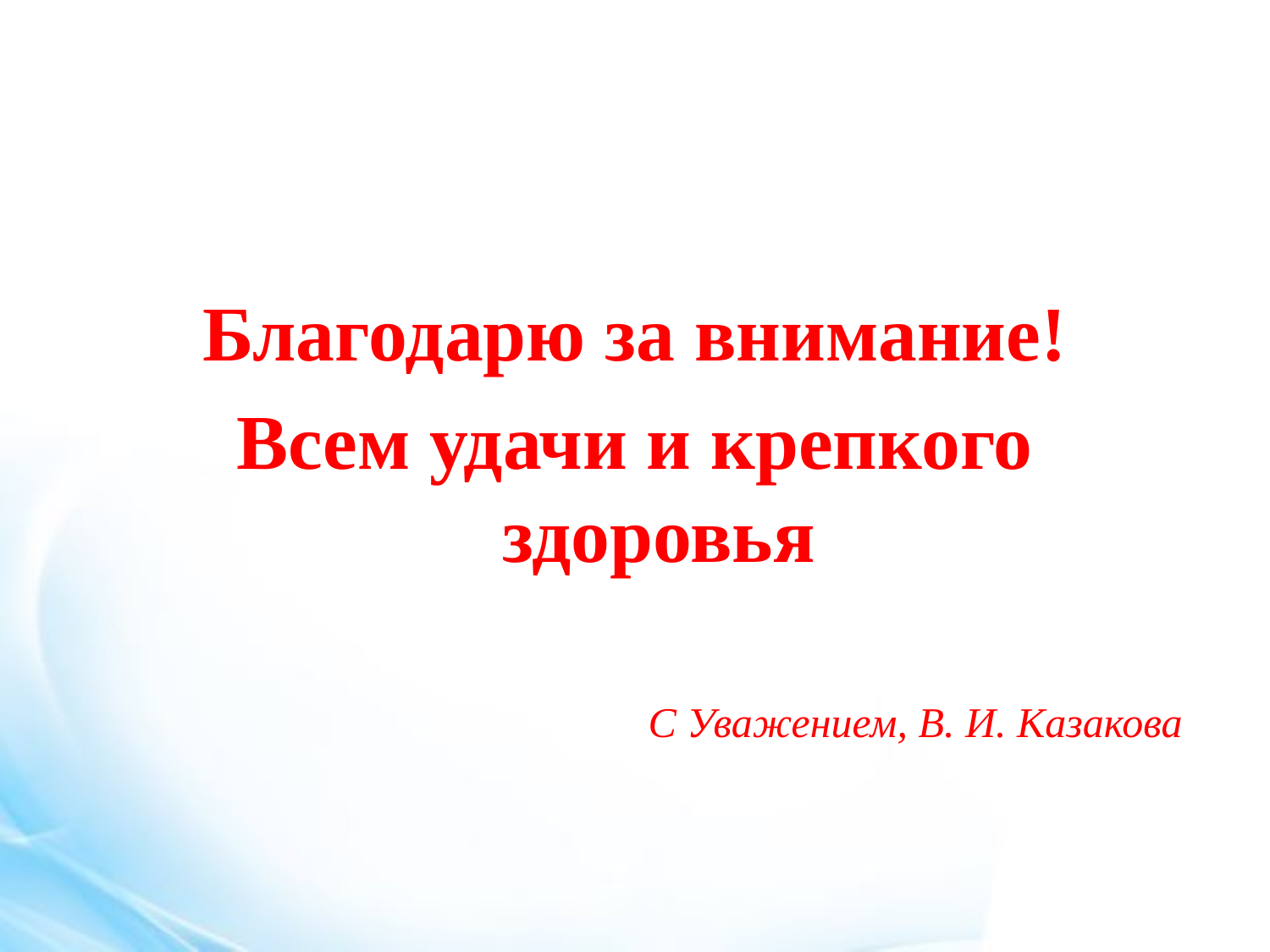

Благодарю за внимание!
Всем удачи и крепкого здоровья

                                                     С Уважением, В. И. Казакова